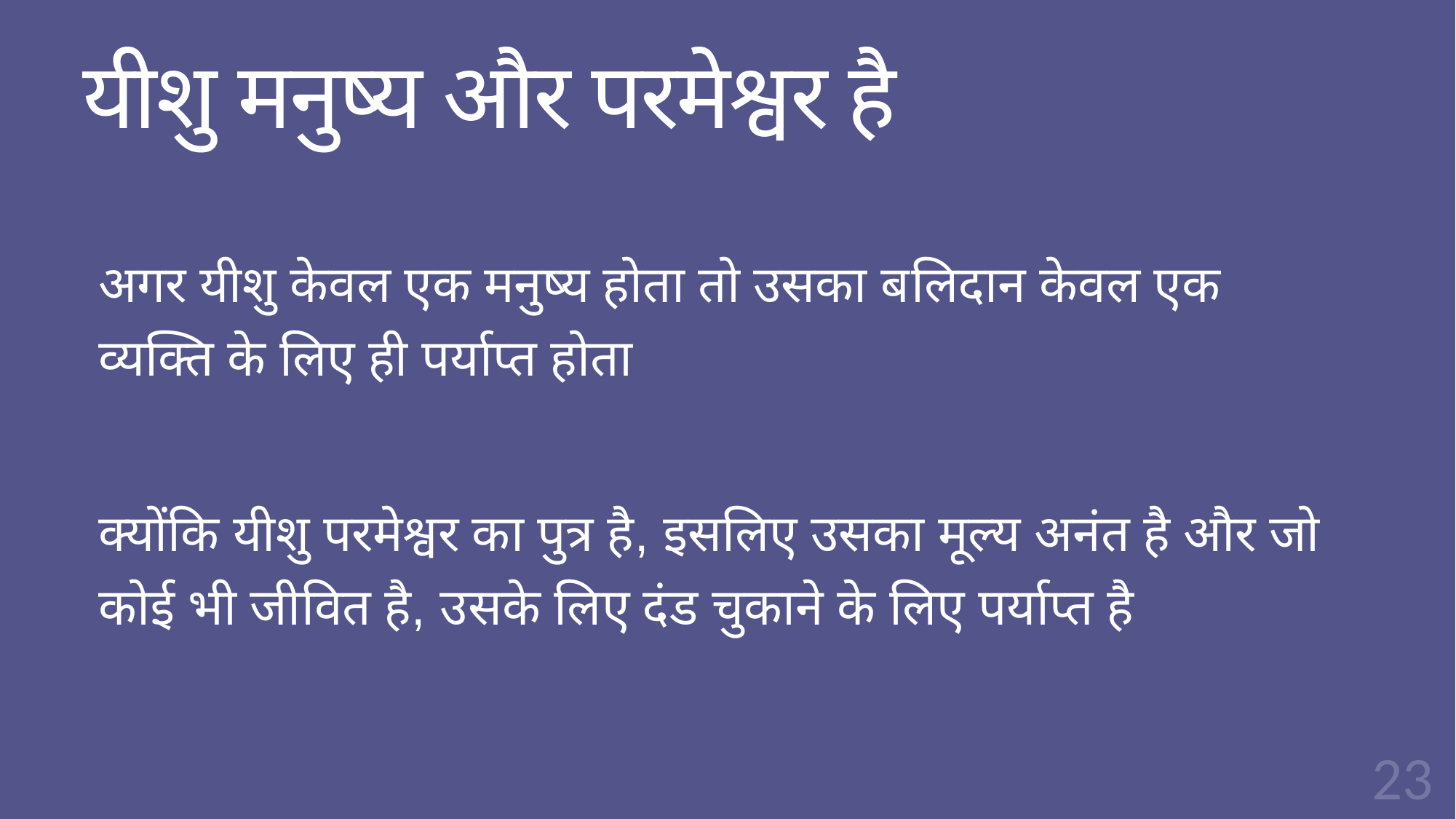

# यीशु मनुष्य और परमेश्वर है
अगर यीशु केवल एक मनुष्य होता तो उसका बलिदान केवल एक व्यक्ति के लिए ही पर्याप्त होता

क्योंकि यीशु परमेश्वर का पुत्र है, इसलिए उसका मूल्य अनंत है और जो कोई भी जीवित है, उसके लिए दंड चुकाने के लिए पर्याप्त है
23